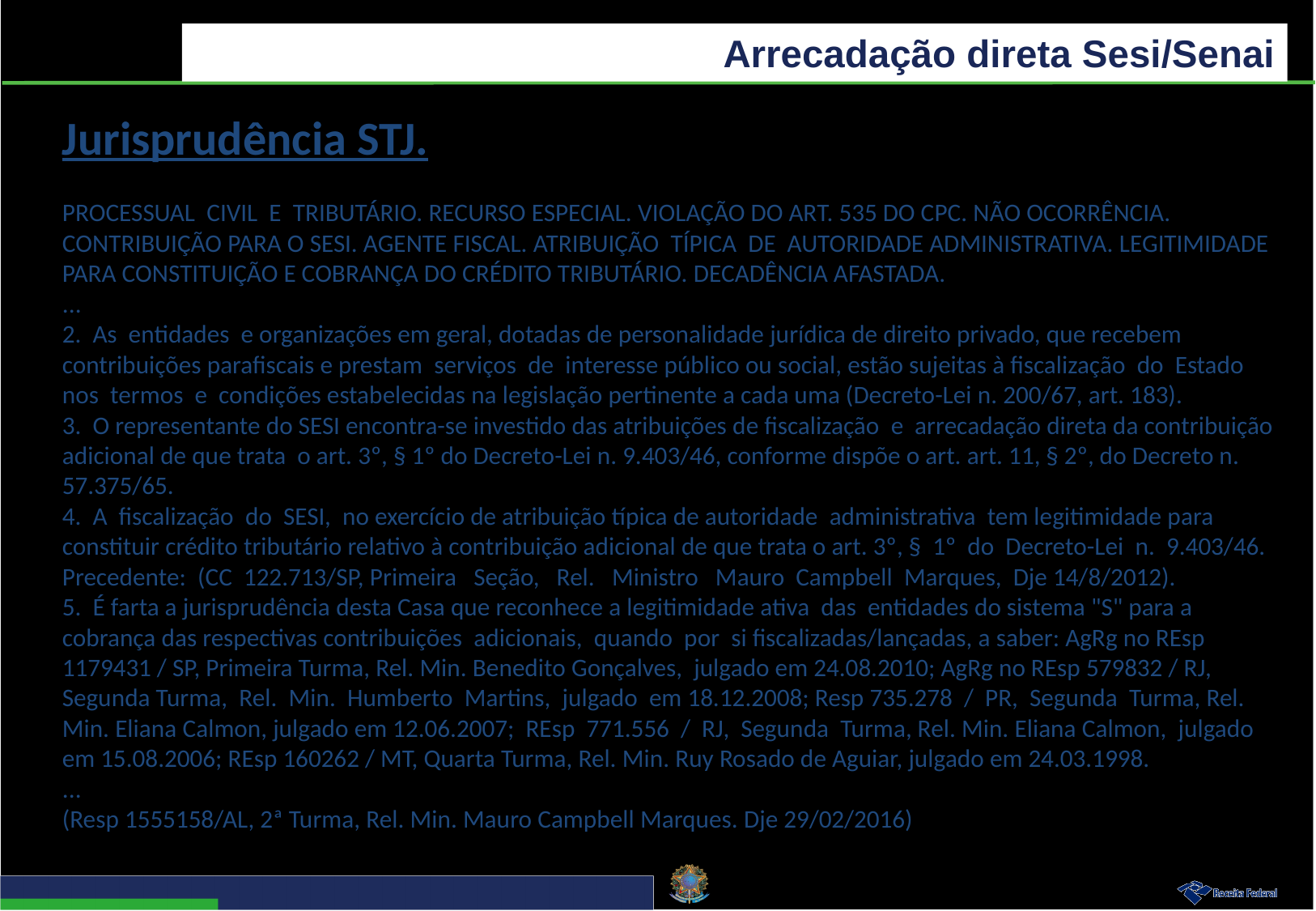

Arrecadação direta Sesi/Senai
Jurisprudência STJ.

PROCESSUAL  CIVIL  E  TRIBUTÁRIO. RECURSO ESPECIAL. VIOLAÇÃO DO ART. 535 DO CPC. NÃO OCORRÊNCIA. CONTRIBUIÇÃO PARA O SESI. AGENTE FISCAL. ATRIBUIÇÃO  TÍPICA  DE  AUTORIDADE ADMINISTRATIVA. LEGITIMIDADE PARA CONSTITUIÇÃO E COBRANÇA DO CRÉDITO TRIBUTÁRIO. DECADÊNCIA AFASTADA.
...
2.  As  entidades  e organizações em geral, dotadas de personalidade jurídica de direito privado, que recebem contribuições parafiscais e prestam  serviços  de  interesse público ou social, estão sujeitas à fiscalização  do  Estado  nos  termos  e  condições estabelecidas na legislação pertinente a cada uma (Decreto-Lei n. 200/67, art. 183).
3.  O representante do SESI encontra-se investido das atribuições de fiscalização  e  arrecadação direta da contribuição adicional de que trata  o art. 3º, § 1º do Decreto-Lei n. 9.403/46, conforme dispõe o art. art. 11, § 2º, do Decreto n. 57.375/65.
4.  A  fiscalização  do  SESI,  no exercício de atribuição típica de autoridade  administrativa  tem legitimidade para constituir crédito tributário relativo à contribuição adicional de que trata o art. 3º, §  1º  do  Decreto-Lei  n.  9.403/46.  Precedente:  (CC  122.713/SP, Primeira   Seção,   Rel.   Ministro   Mauro  Campbell  Marques,  Dje 14/8/2012).
5.  É farta a jurisprudência desta Casa que reconhece a legitimidade ativa  das  entidades do sistema "S" para a cobrança das respectivas contribuições  adicionais,  quando  por  si fiscalizadas/lançadas, a saber: AgRg no REsp 1179431 / SP, Primeira Turma, Rel. Min. Benedito Gonçalves,  julgado em 24.08.2010; AgRg no REsp 579832 / RJ, Segunda Turma,  Rel.  Min.  Humberto  Martins,  julgado  em 18.12.2008; Resp 735.278  /  PR,  Segunda  Turma, Rel. Min. Eliana Calmon, julgado em 12.06.2007;  REsp  771.556  /  RJ,  Segunda  Turma, Rel. Min. Eliana Calmon,  julgado em 15.08.2006; REsp 160262 / MT, Quarta Turma, Rel. Min. Ruy Rosado de Aguiar, julgado em 24.03.1998.
...
(Resp 1555158/AL, 2ª Turma, Rel. Min. Mauro Campbell Marques. Dje 29/02/2016)